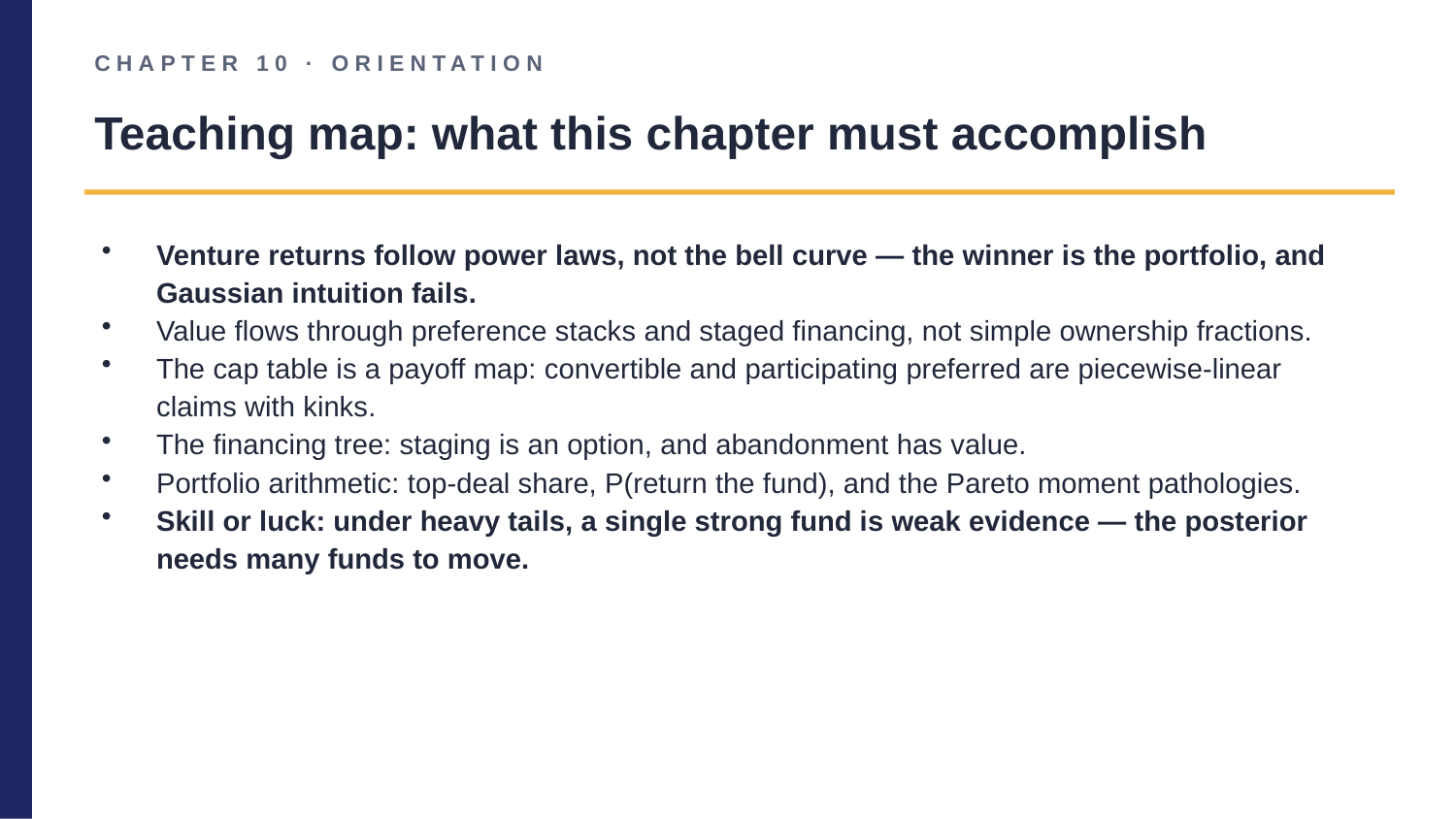

CHAPTER 10 · ORIENTATION
Teaching map: what this chapter must accomplish

Venture returns follow power laws, not the bell curve — the winner is the portfolio, and Gaussian intuition fails.
Value flows through preference stacks and staged financing, not simple ownership fractions.
The cap table is a payoff map: convertible and participating preferred are piecewise-linear claims with kinks.
The financing tree: staging is an option, and abandonment has value.
Portfolio arithmetic: top-deal share, P(return the fund), and the Pareto moment pathologies.
Skill or luck: under heavy tails, a single strong fund is weak evidence — the posterior needs many funds to move.